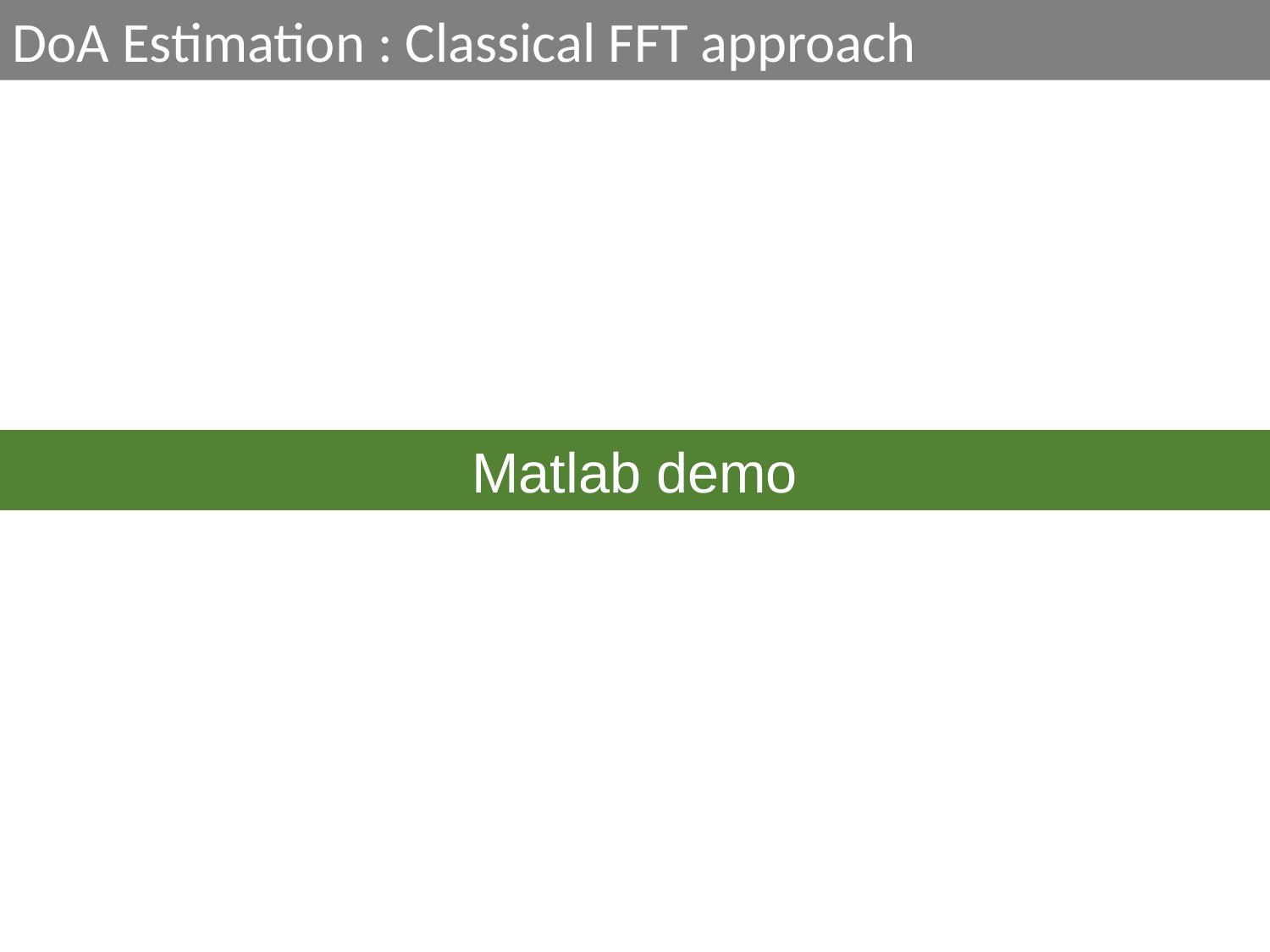

DoA Estimation : Classical FFT approach
Matlab demo